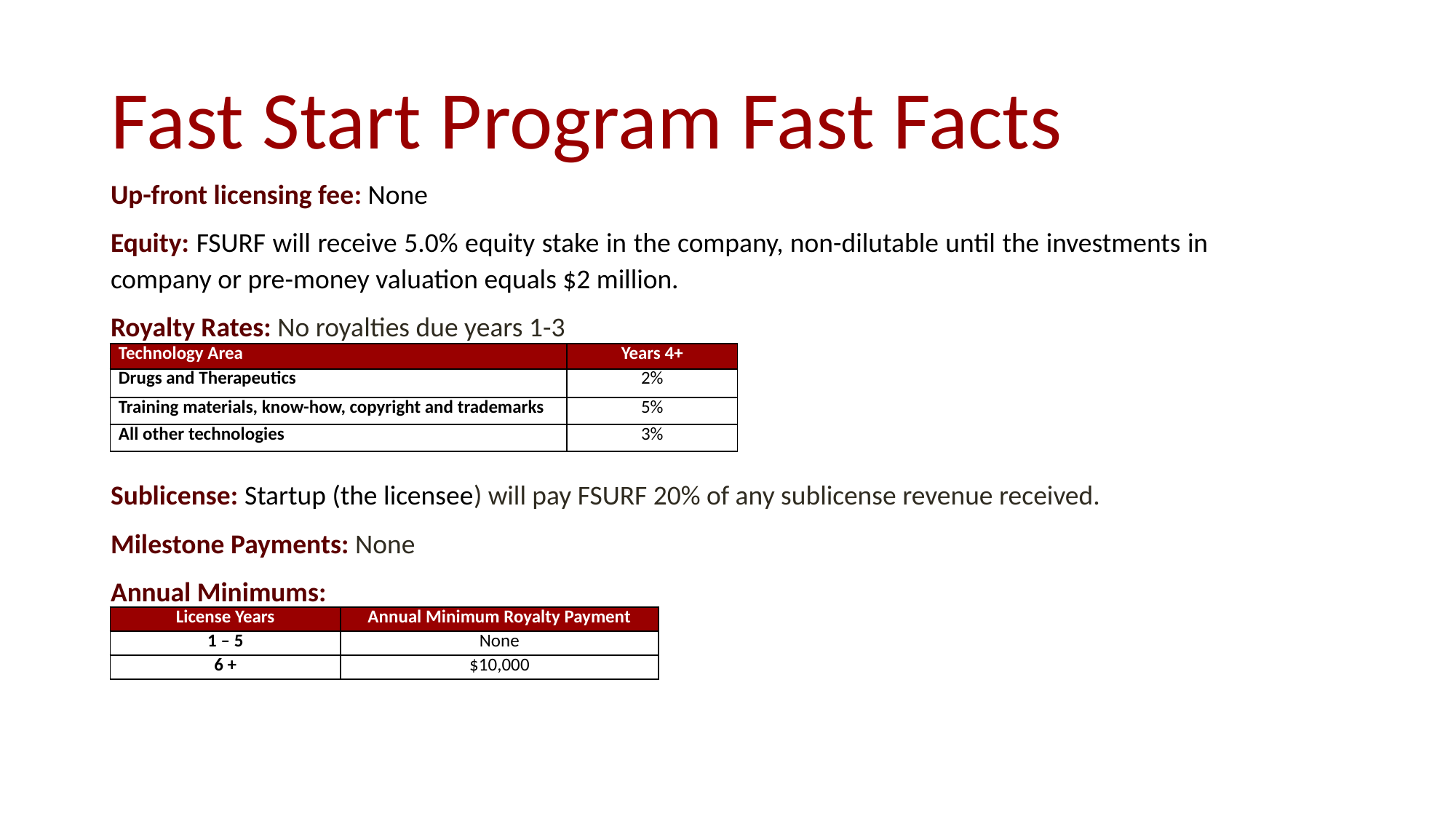

# Fast Start Program Fast Facts
Up-front licensing fee: None
Equity: FSURF will receive 5.0% equity stake in the company, non-dilutable until the investments in company or pre-money valuation equals $2 million.
Royalty Rates: No royalties due years 1-3

Sublicense: Startup (the licensee) will pay FSURF 20% of any sublicense revenue received.
Milestone Payments: None
Annual Minimums:

| Technology Area | Years 4+ |
| --- | --- |
| Drugs and Therapeutics | 2% |
| Training materials, know-how, copyright and trademarks | 5% |
| All other technologies | 3% |
| License Years | Annual Minimum Royalty Payment |
| --- | --- |
| 1 – 5 | None |
| 6 + | $10,000 |